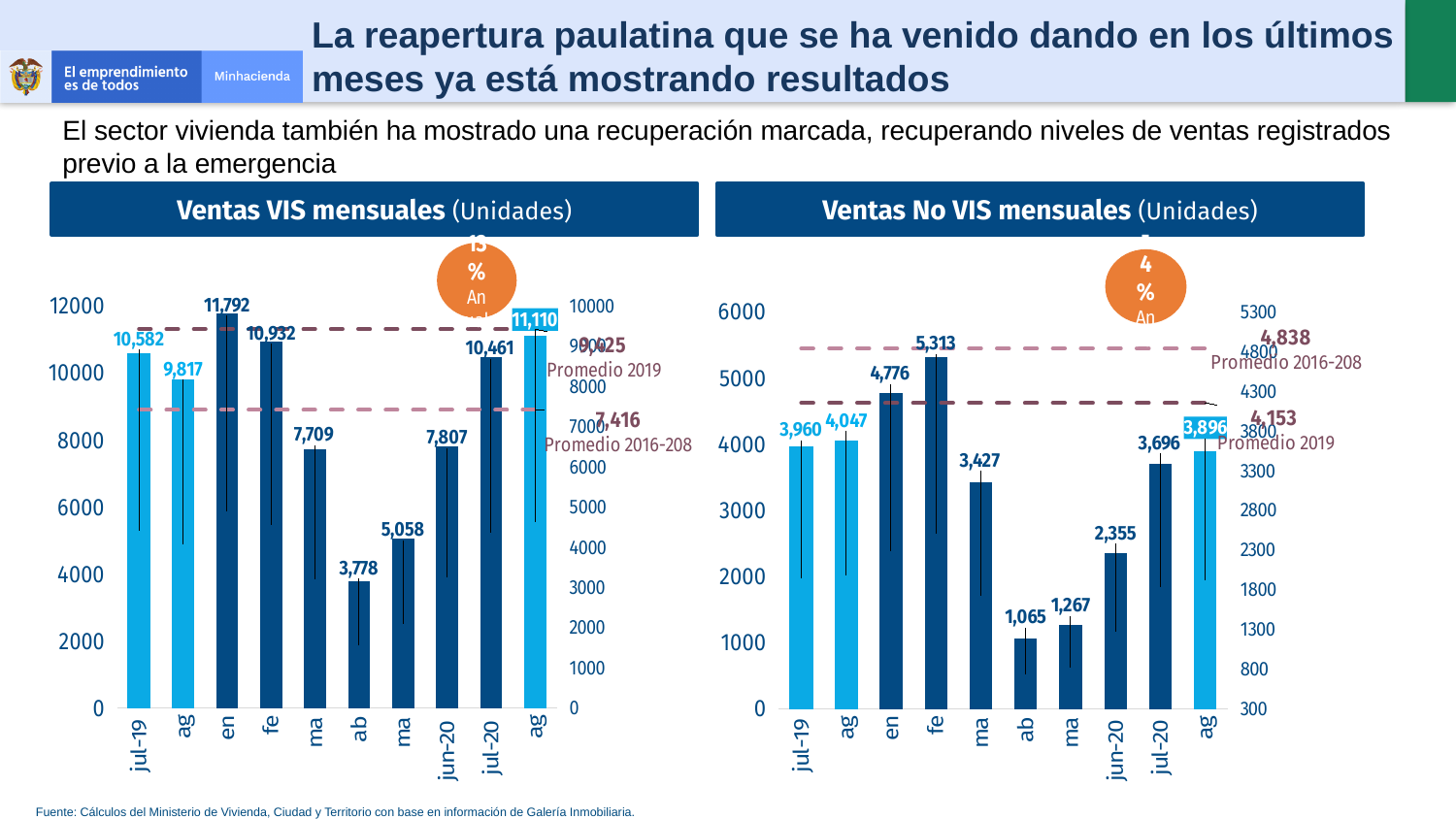

La reapertura paulatina que se ha venido dando en los últimos meses ya está mostrando resultados

El sector vivienda también ha mostrado una recuperación marcada, recuperando niveles de ventas registrados previo a la emergencia
Ventas VIS mensuales (Unidades)
Ventas No VIS mensuales (Unidades)

### Chart

| Category | Ventas VIS | Promedio 2019 | Promedio 2016-2018 |
|---|---|---|---|
| jul-19 | 10582.0 | 9425.083 | 7416.333 |
| ago-19 | 9817.0 | 9425.083 | 7416.333 |
| ene-20 | 11792.0 | 9425.083 | 7416.333 |
| feb-20 | 10932.0 | 9425.083 | 7416.333 |
| mar-20 | 7709.0 | 9425.083 | 7416.333 |
| abr-20 | 3778.0 | 9425.083 | 7416.333 |
| may-20 | 5058.0 | 9425.083 | 7416.333 |
| jun-20 | 7807.0 | 9425.083 | 7416.333 |
| jul-20 | 10461.0 | 9425.083 | 7416.333 |
| ago-20 | 11110.0 | 9425.083 | 7416.333 |

### Chart

| Category | Ventas VIS | Promedio 2019 | Promedio 2016-2018 |
|---|---|---|---|
| jul-19 | 3960.0 | 4153.416 | 4838.472 |
| ago-19 | 4047.0 | 4153.416 | 4838.472 |
| ene-20 | 4776.0 | 4153.416 | 4838.472 |
| feb-20 | 5313.0 | 4153.416 | 4838.472 |
| mar-20 | 3427.0 | 4153.416 | 4838.472 |
| abr-20 | 1065.0 | 4153.416 | 4838.472 |
| may-20 | 1267.0 | 4153.416 | 4838.472 |
| jun-20 | 2355.0 | 4153.416 | 4838.472 |
| jul-20 | 3696.0 | 4153.416 | 4838.472 |
| ago-20 | 3896.0 | 4153.416 | 4838.472 |
Fuente: Cálculos del Ministerio de Vivienda, Ciudad y Territorio con base en información de Galería Inmobiliaria.